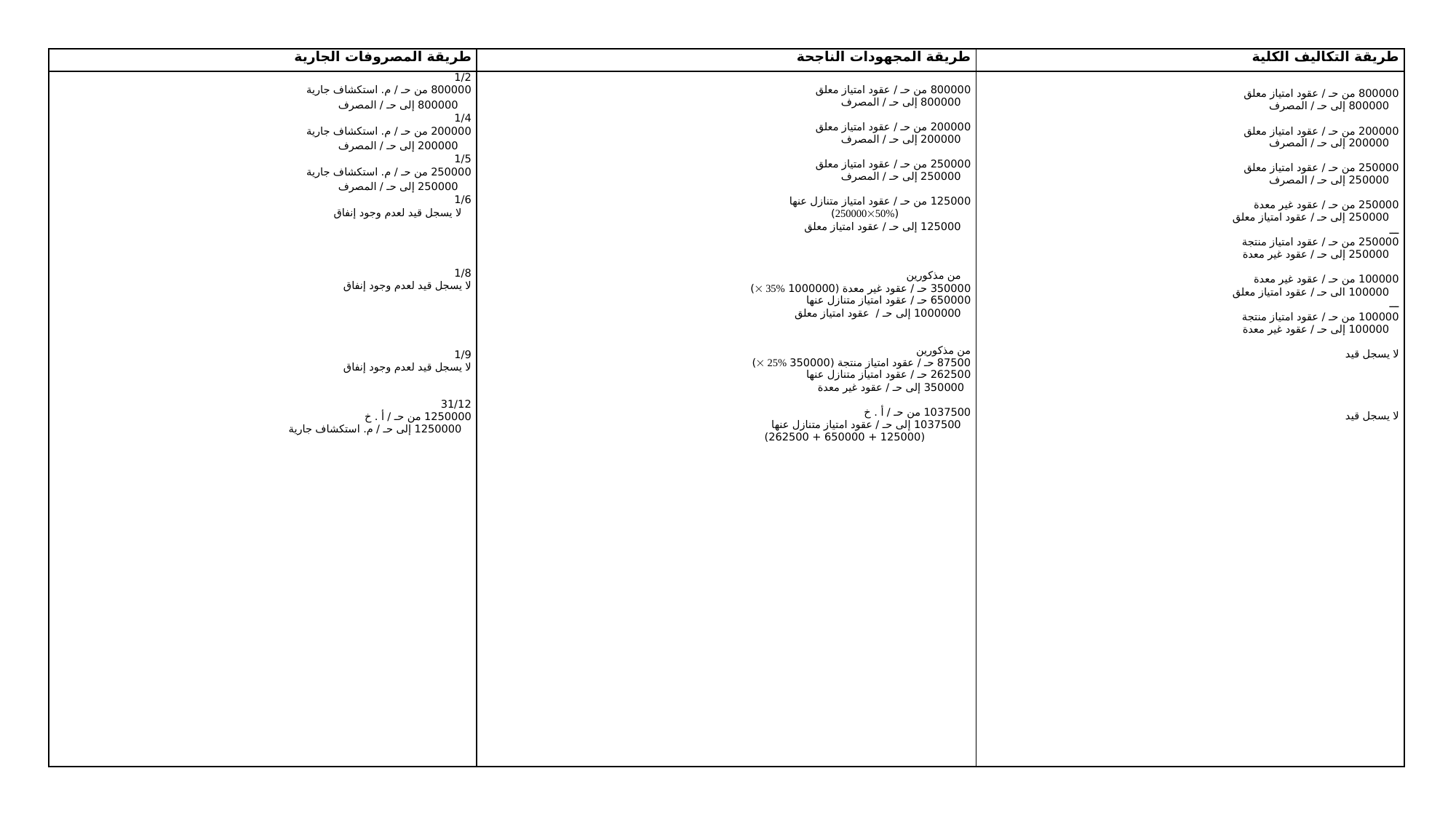

| طريقة المصروفات الجارية | طريقة المجهودات الناجحة | طريقة التكاليف الكلية |
| --- | --- | --- |
| 1/2 800000 من حـ / م. استكشاف جارية 800000 إلى حـ / المصرف 1/4 200000 من حـ / م. استكشاف جارية 200000 إلى حـ / المصرف 1/5 250000 من حـ / م. استكشاف جارية 250000 إلى حـ / المصرف 1/6 لا يسجل قيد لعدم وجود إنفاق       1/8 لا يسجل قيد لعدم وجود إنفاق         1/9 لا يسجل قيد لعدم وجود إنفاق     31/12 1250000 من حـ / أ . خ 1250000 إلى حـ / م. استكشاف جارية | 800000 من حـ / عقود امتياز معلق 800000 إلى حـ / المصرف   200000 من حـ / عقود امتياز معلق 200000 إلى حـ / المصرف   250000 من حـ / عقود امتياز معلق 250000 إلى حـ / المصرف   125000 من حـ / عقود امتياز متنازل عنها (250000×50%) 125000 إلى حـ / عقود امتياز معلق       من مذكورين 350000 حـ / عقود غير معدة (1000000 × 35%) 650000 حـ / عقود امتياز متنازل عنها 1000000 إلى حـ / عقود امتياز معلق   من مذكورين 87500 حـ / عقود امتياز منتجة (350000 × 25%) 262500 حـ / عقود امتياز متنازل عنها 350000 إلى حـ / عقود غير معدة 1037500 من حـ / أ . خ 1037500 إلى حـ / عقود امتياز متنازل عنها (125000 + 650000 + 262500) | 800000 من حـ / عقود امتياز معلق 800000 إلى حـ / المصرف   200000 من حـ / عقود امتياز معلق 200000 إلى حـ / المصرف   250000 من حـ / عقود امتياز معلق 250000 إلى حـ / المصرف   250000 من حـ / عقود غير معدة 250000 إلى حـ / عقود امتياز معلق ـــ 250000 من حـ / عقود امتياز منتجة 250000 إلى حـ / عقود غير معدة   100000 من حـ / عقود غير معدة 100000 الى حـ / عقود امتياز معلق ـــ 100000 من حـ / عقود امتياز منتجة 100000 إلى حـ / عقود غير معدة   لا يسجل قيد         لا يسجل قيد |